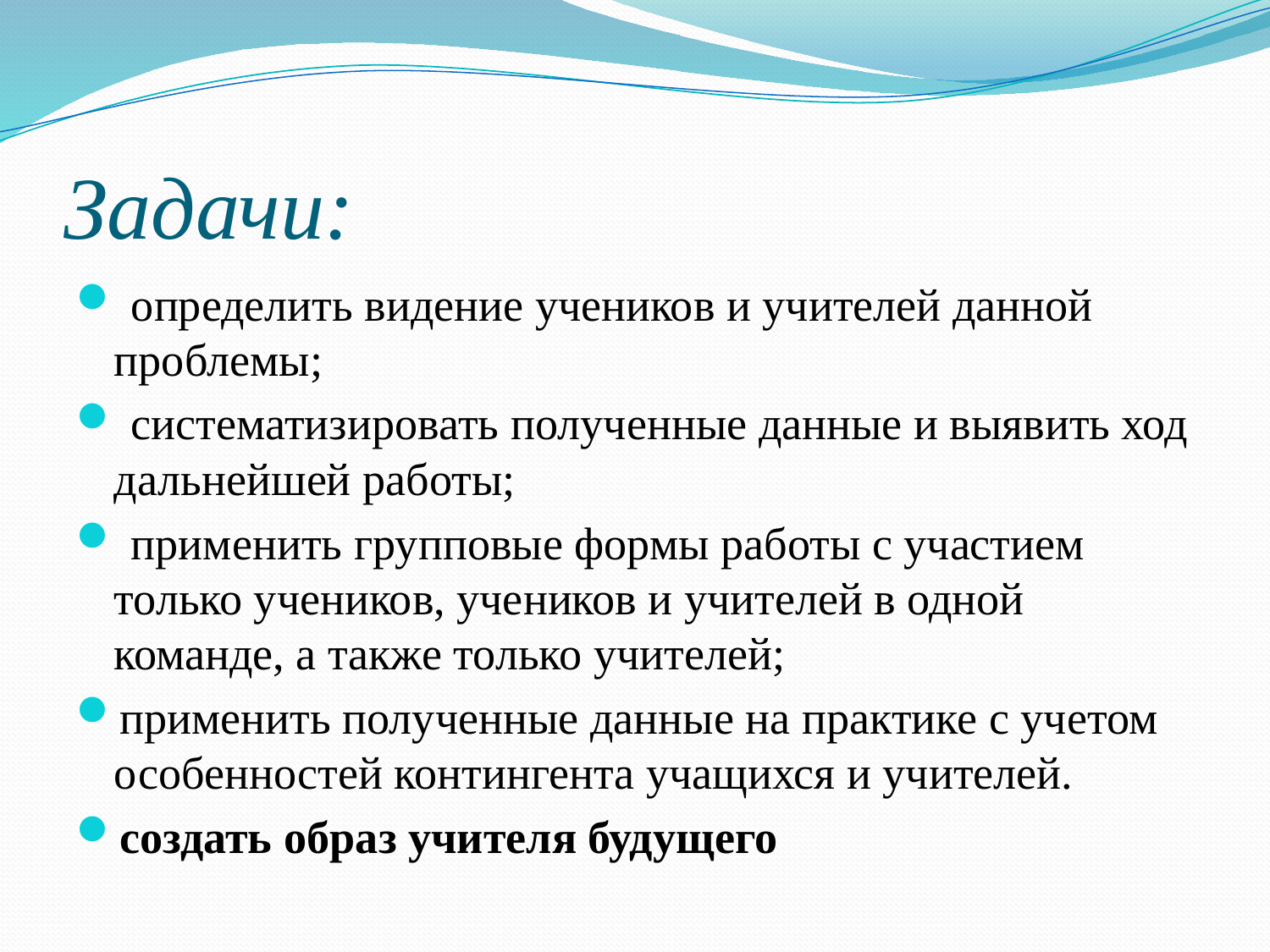

# Задачи:
 определить видение учеников и учителей данной проблемы;
 систематизировать полученные данные и выявить ход дальнейшей работы;
 применить групповые формы работы с участием только учеников, учеников и учителей в одной команде, а также только учителей;
применить полученные данные на практике с учетом особенностей контингента учащихся и учителей.
создать образ учителя будущего